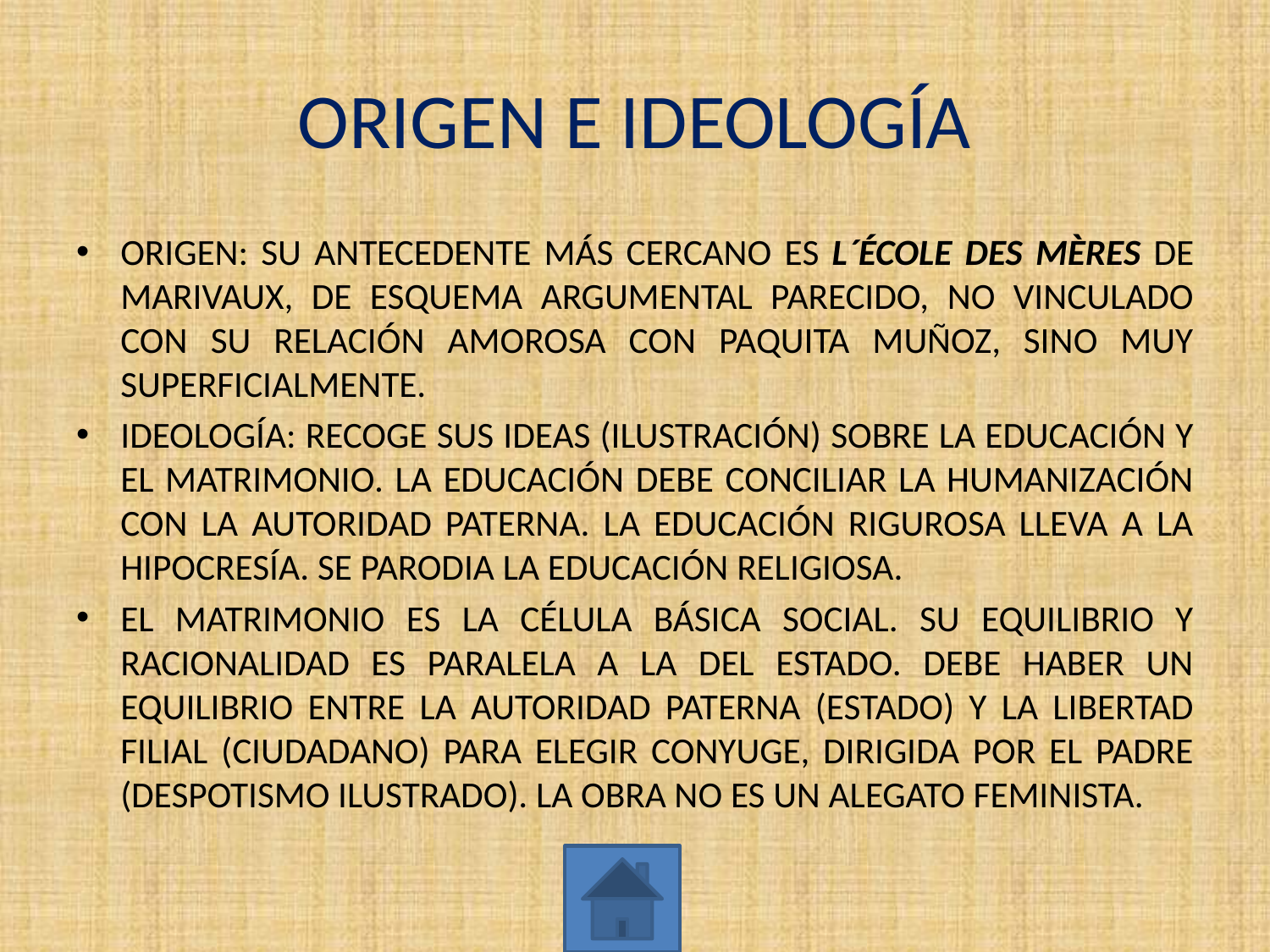

# ORIGEN E IDEOLOGÍA
ORIGEN: SU ANTECEDENTE MÁS CERCANO ES L´ÉCOLE DES MÈRES DE MARIVAUX, DE ESQUEMA ARGUMENTAL PARECIDO, NO VINCULADO CON SU RELACIÓN AMOROSA CON PAQUITA MUÑOZ, SINO MUY SUPERFICIALMENTE.
IDEOLOGÍA: RECOGE SUS IDEAS (ILUSTRACIÓN) SOBRE LA EDUCACIÓN Y EL MATRIMONIO. LA EDUCACIÓN DEBE CONCILIAR LA HUMANIZACIÓN CON LA AUTORIDAD PATERNA. LA EDUCACIÓN RIGUROSA LLEVA A LA HIPOCRESÍA. SE PARODIA LA EDUCACIÓN RELIGIOSA.
EL MATRIMONIO ES LA CÉLULA BÁSICA SOCIAL. SU EQUILIBRIO Y RACIONALIDAD ES PARALELA A LA DEL ESTADO. DEBE HABER UN EQUILIBRIO ENTRE LA AUTORIDAD PATERNA (ESTADO) Y LA LIBERTAD FILIAL (CIUDADANO) PARA ELEGIR CONYUGE, DIRIGIDA POR EL PADRE (DESPOTISMO ILUSTRADO). LA OBRA NO ES UN ALEGATO FEMINISTA.